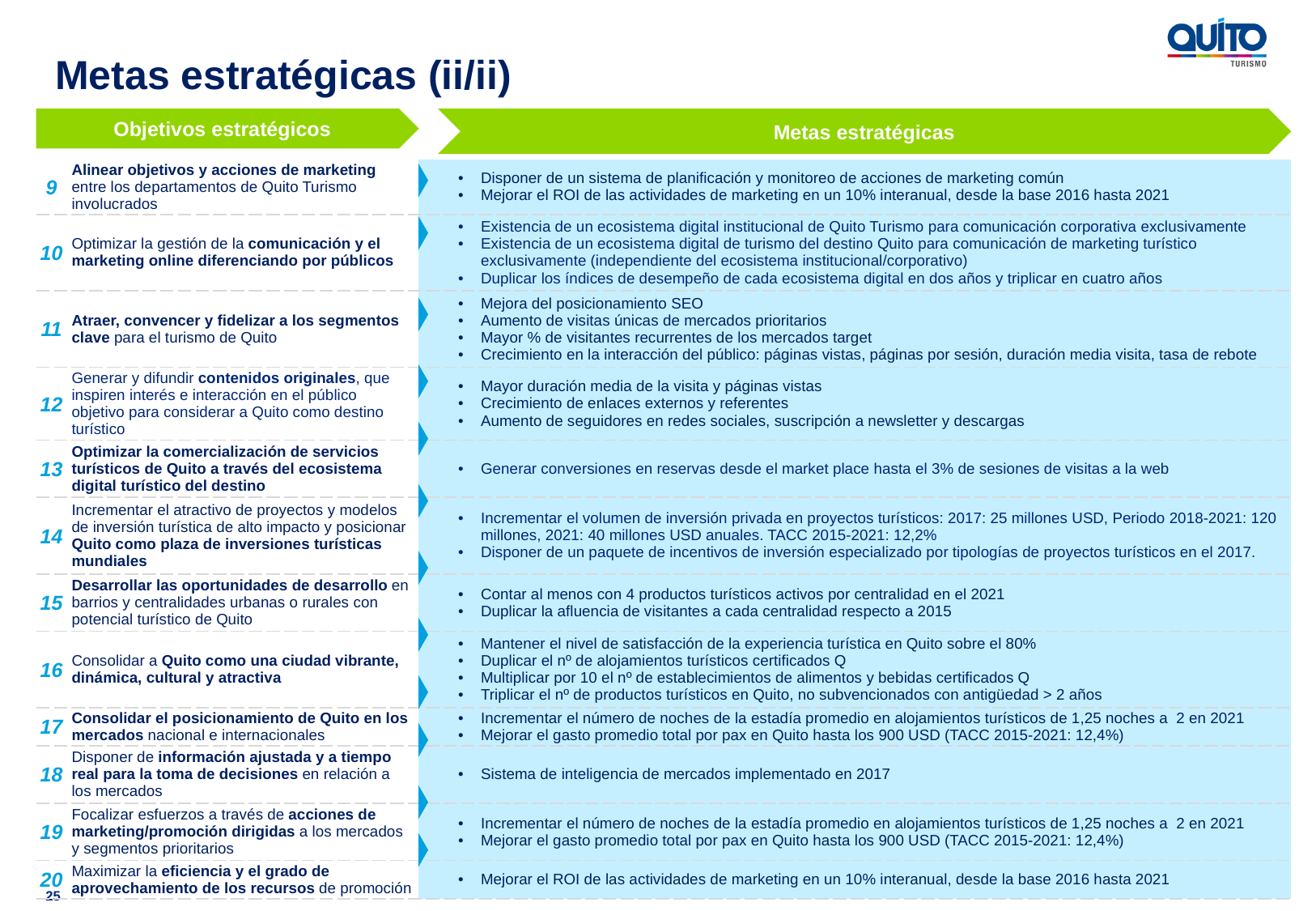

Metas estratégicas (ii/ii)

Objetivos estratégicos
Metas estratégicas

| 9 | Alinear objetivos y acciones de marketing entre los departamentos de Quito Turismo involucrados | Disponer de un sistema de planificación y monitoreo de acciones de marketing común Mejorar el ROI de las actividades de marketing en un 10% interanual, desde la base 2016 hasta 2021 |
| --- | --- | --- |
| 10 | Optimizar la gestión de la comunicación y el marketing online diferenciando por públicos | Existencia de un ecosistema digital institucional de Quito Turismo para comunicación corporativa exclusivamente Existencia de un ecosistema digital de turismo del destino Quito para comunicación de marketing turístico exclusivamente (independiente del ecosistema institucional/corporativo) Duplicar los índices de desempeño de cada ecosistema digital en dos años y triplicar en cuatro años |
| 11 | Atraer, convencer y fidelizar a los segmentos clave para el turismo de Quito | Mejora del posicionamiento SEO Aumento de visitas únicas de mercados prioritarios Mayor % de visitantes recurrentes de los mercados target Crecimiento en la interacción del público: páginas vistas, páginas por sesión, duración media visita, tasa de rebote |
| 12 | Generar y difundir contenidos originales, que inspiren interés e interacción en el público objetivo para considerar a Quito como destino turístico | Mayor duración media de la visita y páginas vistas Crecimiento de enlaces externos y referentes Aumento de seguidores en redes sociales, suscripción a newsletter y descargas |
| 13 | Optimizar la comercialización de servicios turísticos de Quito a través del ecosistema digital turístico del destino | Generar conversiones en reservas desde el market place hasta el 3% de sesiones de visitas a la web |
| 14 | Incrementar el atractivo de proyectos y modelos de inversión turística de alto impacto y posicionar Quito como plaza de inversiones turísticas mundiales | Incrementar el volumen de inversión privada en proyectos turísticos: 2017: 25 millones USD, Periodo 2018-2021: 120 millones, 2021: 40 millones USD anuales. TACC 2015-2021: 12,2% Disponer de un paquete de incentivos de inversión especializado por tipologías de proyectos turísticos en el 2017. |
| 15 | Desarrollar las oportunidades de desarrollo en barrios y centralidades urbanas o rurales con potencial turístico de Quito | Contar al menos con 4 productos turísticos activos por centralidad en el 2021 Duplicar la afluencia de visitantes a cada centralidad respecto a 2015 |
| 16 | Consolidar a Quito como una ciudad vibrante, dinámica, cultural y atractiva | Mantener el nivel de satisfacción de la experiencia turística en Quito sobre el 80% Duplicar el nº de alojamientos turísticos certificados Q Multiplicar por 10 el nº de establecimientos de alimentos y bebidas certificados Q Triplicar el nº de productos turísticos en Quito, no subvencionados con antigüedad > 2 años |
| 17 | Consolidar el posicionamiento de Quito en los mercados nacional e internacionales | Incrementar el número de noches de la estadía promedio en alojamientos turísticos de 1,25 noches a 2 en 2021 Mejorar el gasto promedio total por pax en Quito hasta los 900 USD (TACC 2015-2021: 12,4%) |
| 18 | Disponer de información ajustada y a tiempo real para la toma de decisiones en relación a los mercados | Sistema de inteligencia de mercados implementado en 2017 |
| 19 | Focalizar esfuerzos a través de acciones de marketing/promoción dirigidas a los mercados y segmentos prioritarios | Incrementar el número de noches de la estadía promedio en alojamientos turísticos de 1,25 noches a 2 en 2021 Mejorar el gasto promedio total por pax en Quito hasta los 900 USD (TACC 2015-2021: 12,4%) |
| 20 | Maximizar la eficiencia y el grado de aprovechamiento de los recursos de promoción | Mejorar el ROI de las actividades de marketing en un 10% interanual, desde la base 2016 hasta 2021 |

25